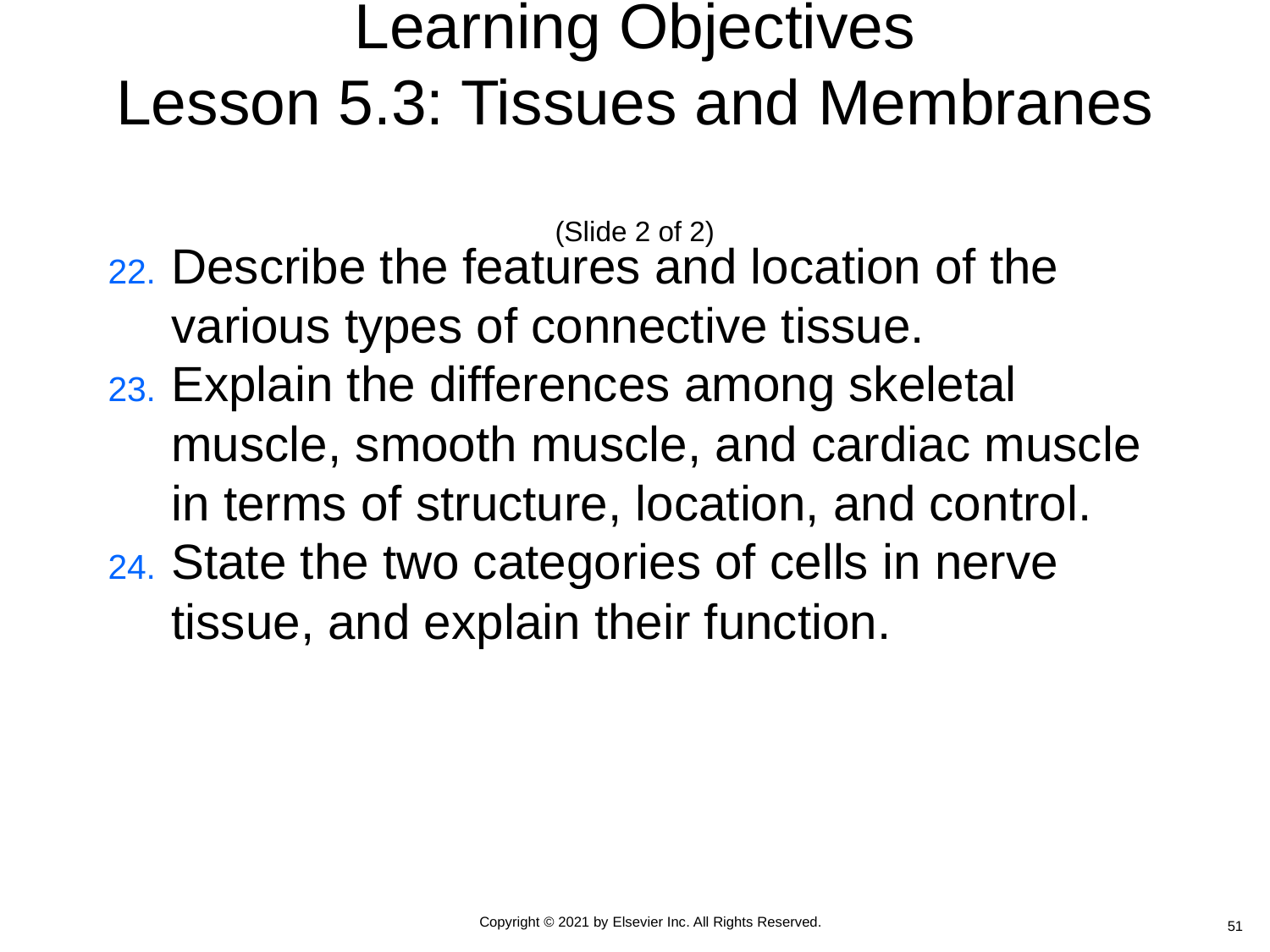

# Learning Objectives Lesson 5.3: Tissues and Membranes (Slide 2 of 2)
Describe the features and location of the various types of connective tissue.
Explain the differences among skeletal muscle, smooth muscle, and cardiac muscle in terms of structure, location, and control.
State the two categories of cells in nerve tissue, and explain their function.

51